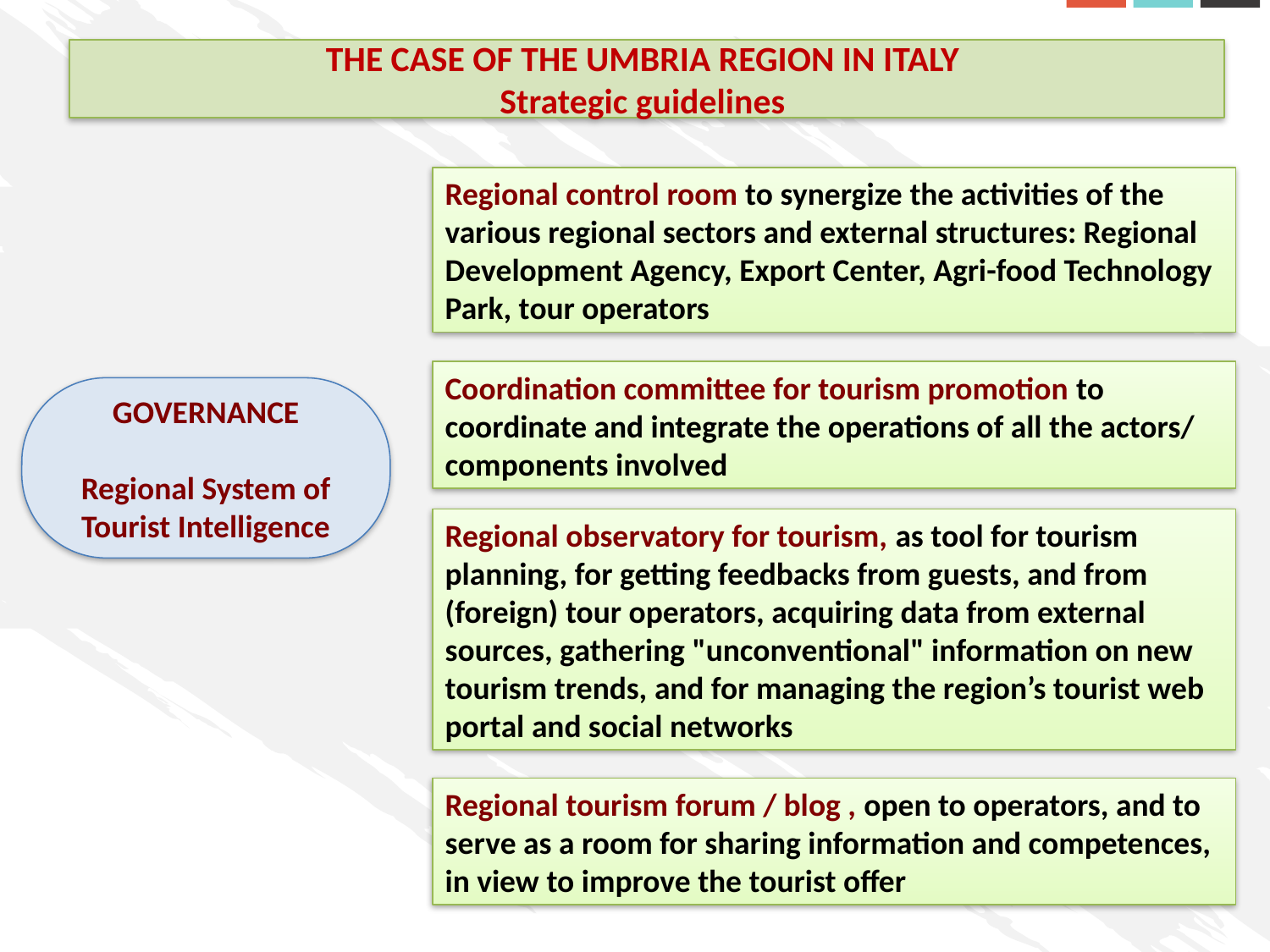

THE CASE OF THE UMBRIA REGION IN ITALY
Strategic guidelines
Regional control room to synergize the activities of the various regional sectors and external structures: Regional Development Agency, Export Center, Agri-food Technology Park, tour operators
Coordination committee for tourism promotion to coordinate and integrate the operations of all the actors/ components involved

GOVERNANCE

Regional System of Tourist Intelligence

Regional observatory for tourism, as tool for tourism planning, for getting feedbacks from guests, and from (foreign) tour operators, acquiring data from external sources, gathering "unconventional" information on new tourism trends, and for managing the region’s tourist web portal and social networks
Regional tourism forum / blog , open to operators, and to serve as a room for sharing information and competences, in view to improve the tourist offer